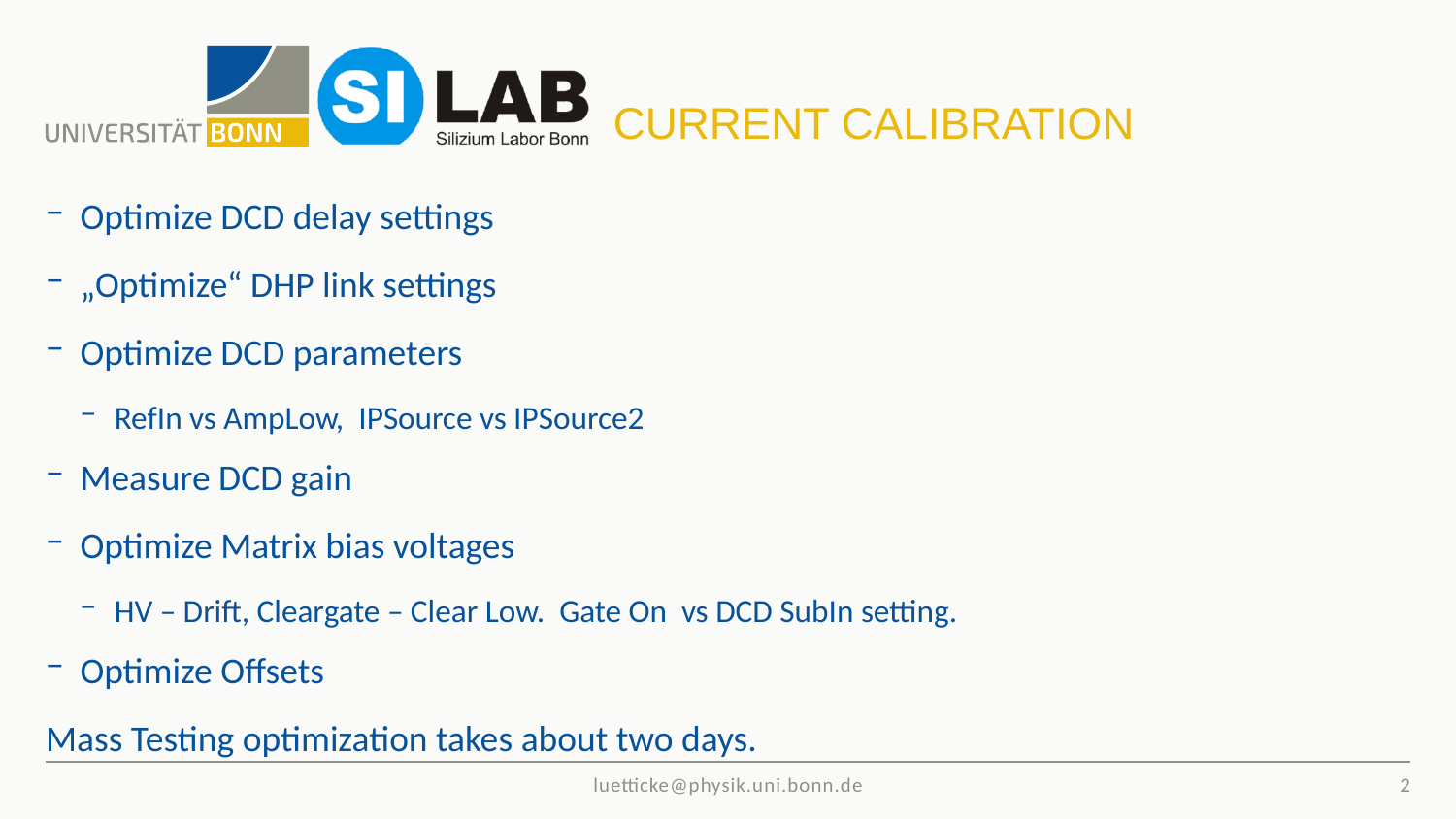

# Current calibration
Optimize DCD delay settings
„Optimize“ DHP link settings
Optimize DCD parameters
RefIn vs AmpLow,  IPSource vs IPSource2
Measure DCD gain
Optimize Matrix bias voltages
HV – Drift, Cleargate – Clear Low.  Gate On  vs DCD SubIn setting.
Optimize Offsets
Mass Testing optimization takes about two days.
2
luetticke@physik.uni.bonn.de